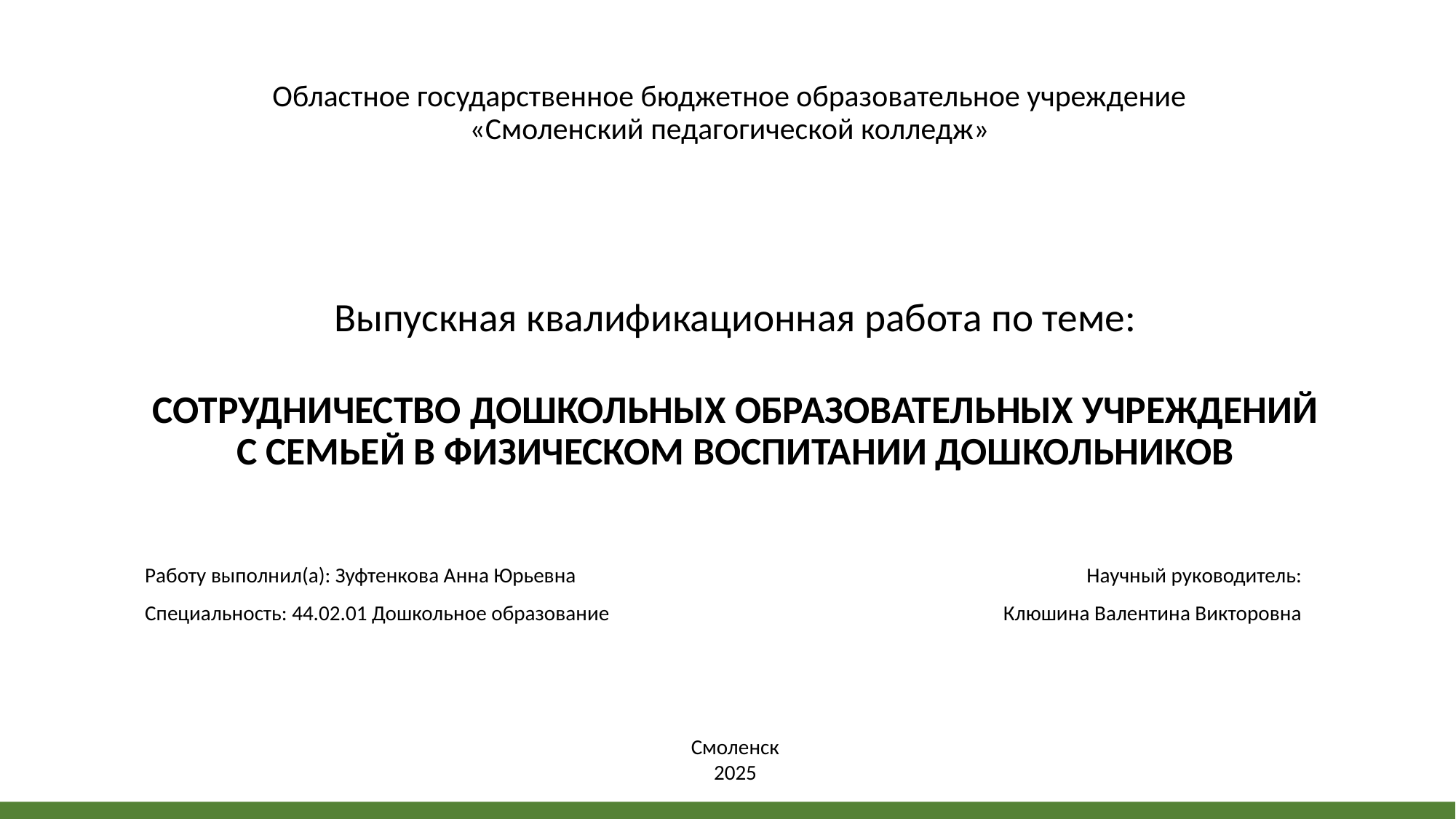

Областное государственное бюджетное образовательное учреждение
«Смоленский педагогической колледж»
# Выпускная квалификационная работа по теме: СОТРУДНИЧЕСТВО ДОШКОЛЬНЫХ ОБРАЗОВАТЕЛЬНЫХ УЧРЕЖДЕНИЙ С СЕМЬЕЙ В ФИЗИЧЕСКОМ ВОСПИТАНИИ ДОШКОЛЬНИКОВ
Работу выполнил(а): Зуфтенкова Анна Юрьевна
Специальность: 44.02.01 Дошкольное образование
Научный руководитель:
Клюшина Валентина Викторовна
Смоленск
2025